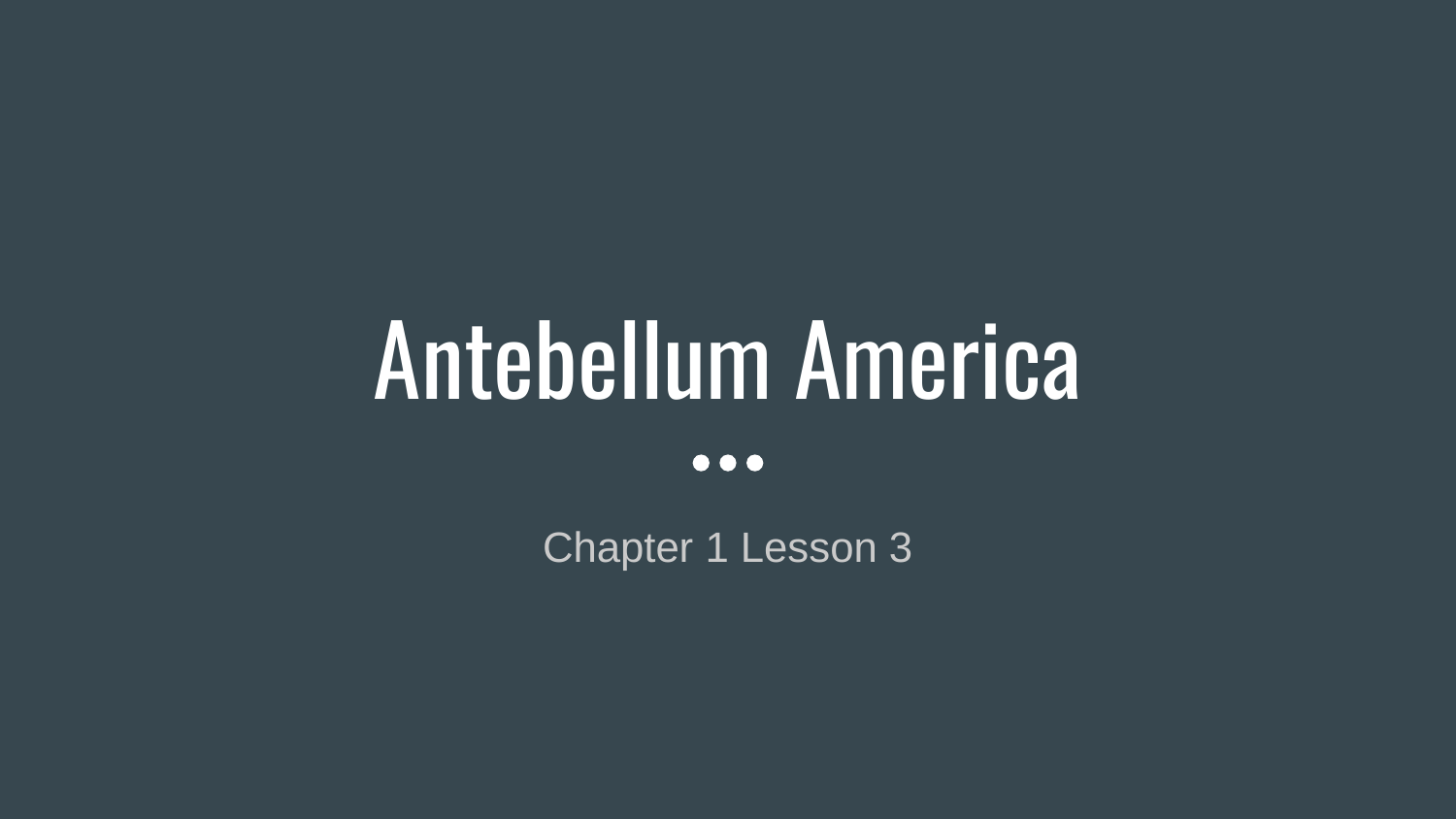

# Antebellum America
Chapter 1 Lesson 3